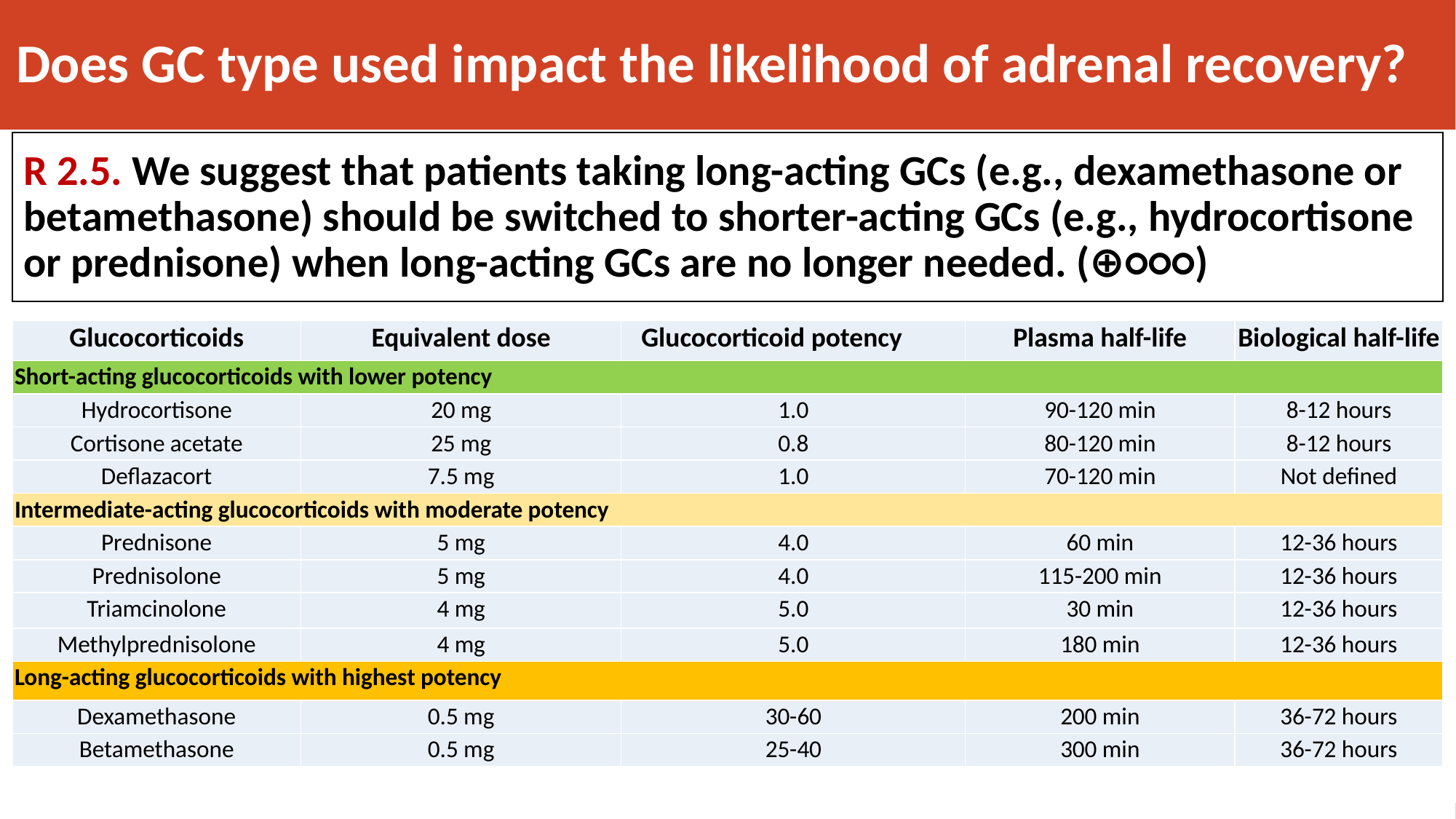

# Does GC type used impact the likelihood of adrenal recovery?
R 2.5. We suggest that patients taking long-acting GCs (e.g., dexamethasone or betamethasone) should be switched to shorter-acting GCs (e.g., hydrocortisone or prednisone) when long-acting GCs are no longer needed. (⊕○○○)
| Glucocorticoids | Equivalent dose | Glucocorticoid potency | Plasma half-life | Biological half-life |
| --- | --- | --- | --- | --- |
| Short-acting glucocorticoids with lower potency |  |  |  |  |
| Hydrocortisone | 20 mg | 1.0 | 90-120 min | 8-12 hours |
| Cortisone acetate | 25 mg | 0.8 | 80-120 min | 8-12 hours |
| Deflazacort | 7.5 mg | 1.0 | 70-120 min | Not defined |
| Intermediate-acting glucocorticoids with moderate potency |  |  |  |  |
| Prednisone | 5 mg | 4.0 | 60 min | 12-36 hours |
| Prednisolone | 5 mg | 4.0 | 115-200 min | 12-36 hours |
| Triamcinolone | 4 mg | 5.0 | 30 min | 12-36 hours |
| Methylprednisolone | 4 mg | 5.0 | 180 min | 12-36 hours |
| Long-acting glucocorticoids with highest potency |  |  |  |  |
| Dexamethasone | 0.5 mg | 30-60 | 200 min | 36-72 hours |
| Betamethasone | 0.5 mg | 25-40 | 300 min | 36-72 hours |